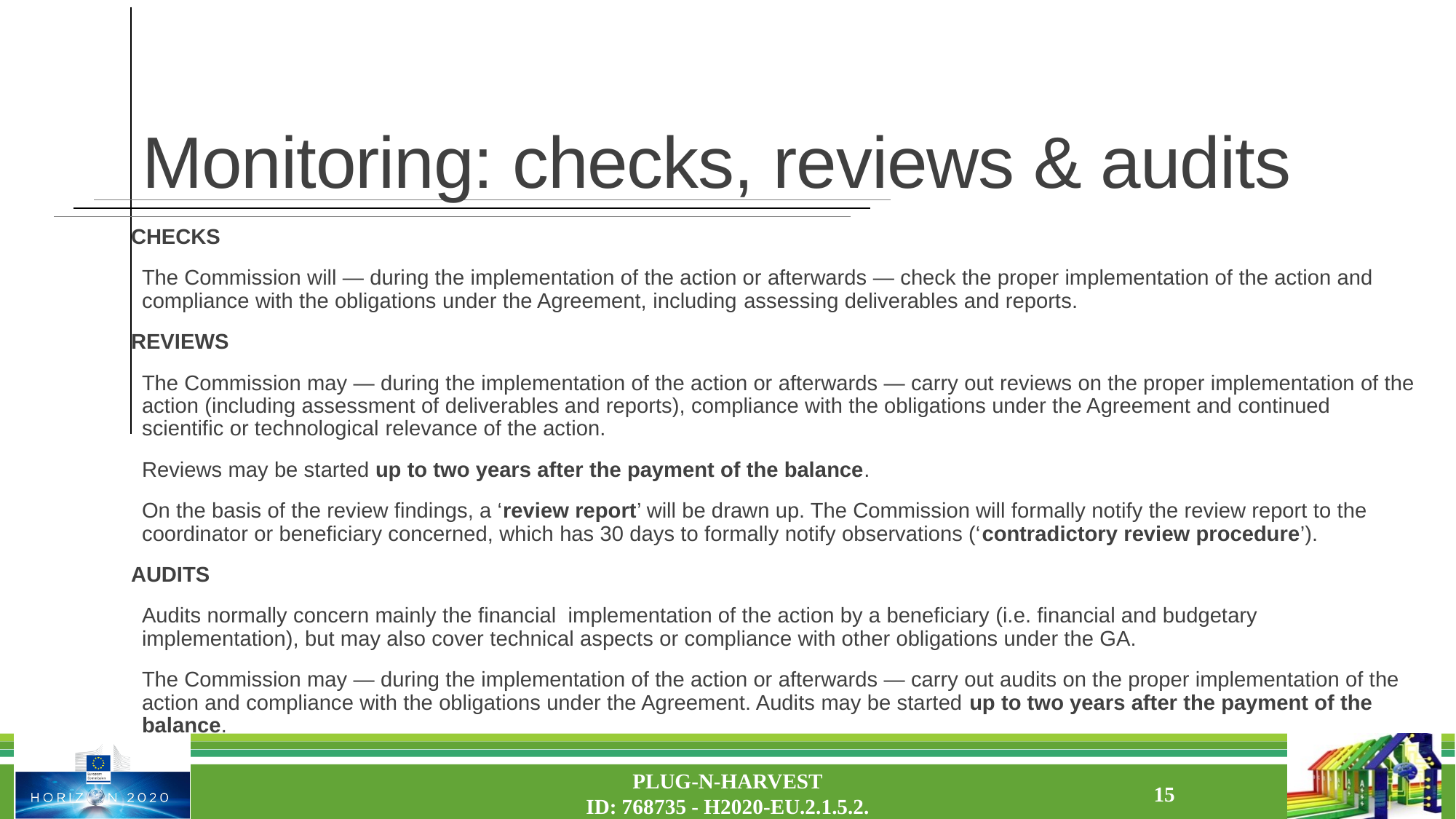

# Monitoring: checks, reviews & audits
CHECKS
The Commission will — during the implementation of the action or afterwards — check the proper implementation of the action and compliance with the obligations under the Agreement, including assessing deliverables and reports.
REVIEWS
The Commission may — during the implementation of the action or afterwards — carry out reviews on the proper implementation of the action (including assessment of deliverables and reports), compliance with the obligations under the Agreement and continued scientific or technological relevance of the action.
Reviews may be started up to two years after the payment of the balance.
On the basis of the review findings, a ‘review report’ will be drawn up. The Commission will formally notify the review report to the coordinator or beneficiary concerned, which has 30 days to formally notify observations (‘contradictory review procedure’).
AUDITS
Audits normally concern mainly the financial  implementation of the action by a beneficiary (i.e. financial and budgetary implementation), but may also cover technical aspects or compliance with other obligations under the GA.
The Commission may — during the implementation of the action or afterwards — carry out audits on the proper implementation of the action and compliance with the obligations under the Agreement. Audits may be started up to two years after the payment of the balance.
PLUG-N-HARVEST
ID: 768735 - H2020-EU.2.1.5.2.
15